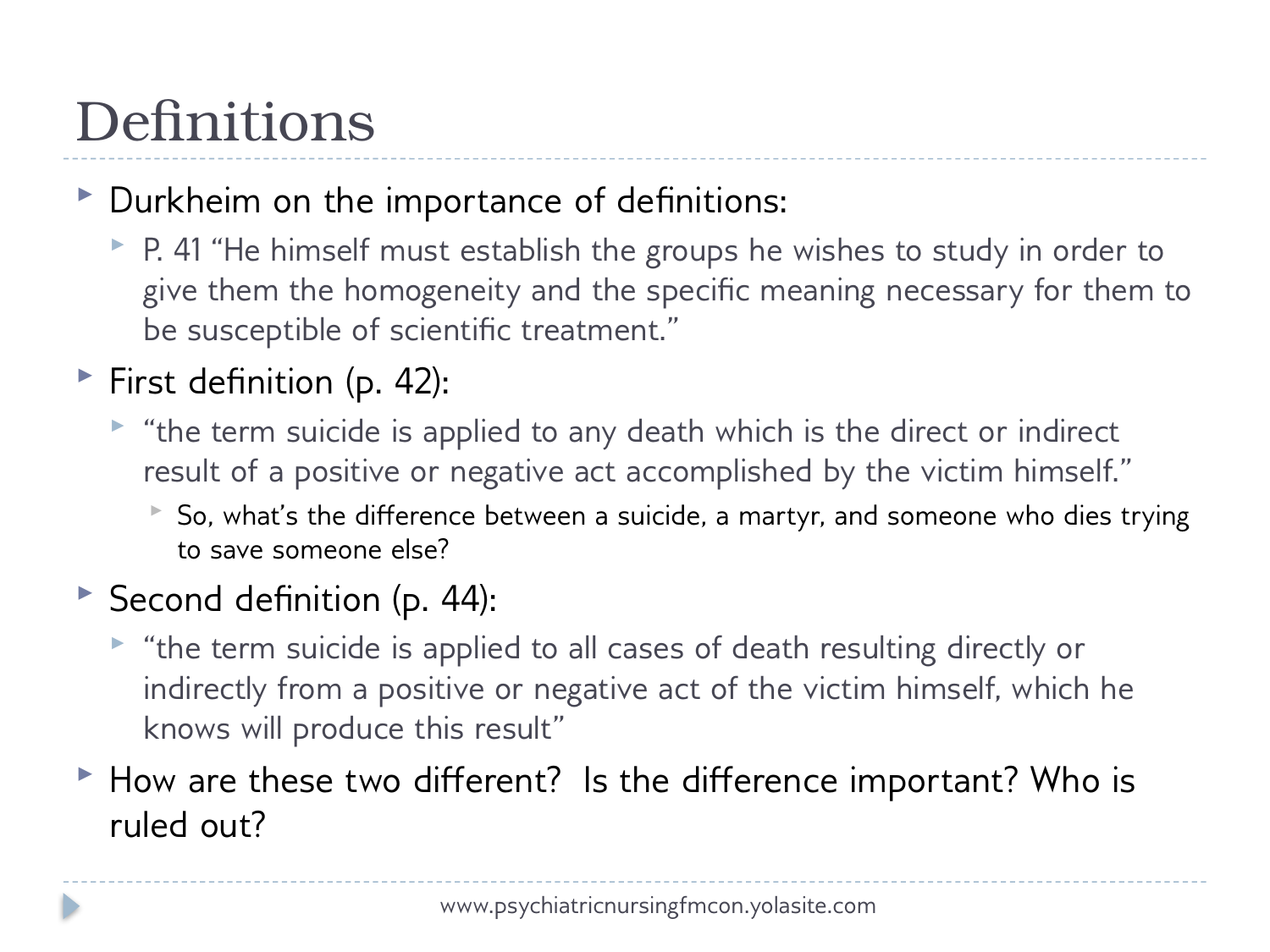

# Definitions
Durkheim on the importance of definitions:
P. 41 “He himself must establish the groups he wishes to study in order to give them the homogeneity and the specific meaning necessary for them to be susceptible of scientific treatment.”
First definition (p. 42):
“the term suicide is applied to any death which is the direct or indirect result of a positive or negative act accomplished by the victim himself.”
So, what’s the difference between a suicide, a martyr, and someone who dies trying to save someone else?
Second definition (p. 44):
“the term suicide is applied to all cases of death resulting directly or indirectly from a positive or negative act of the victim himself, which he knows will produce this result”
How are these two different?  Is the difference important? Who is ruled out?
www.psychiatricnursingfmcon.yolasite.com